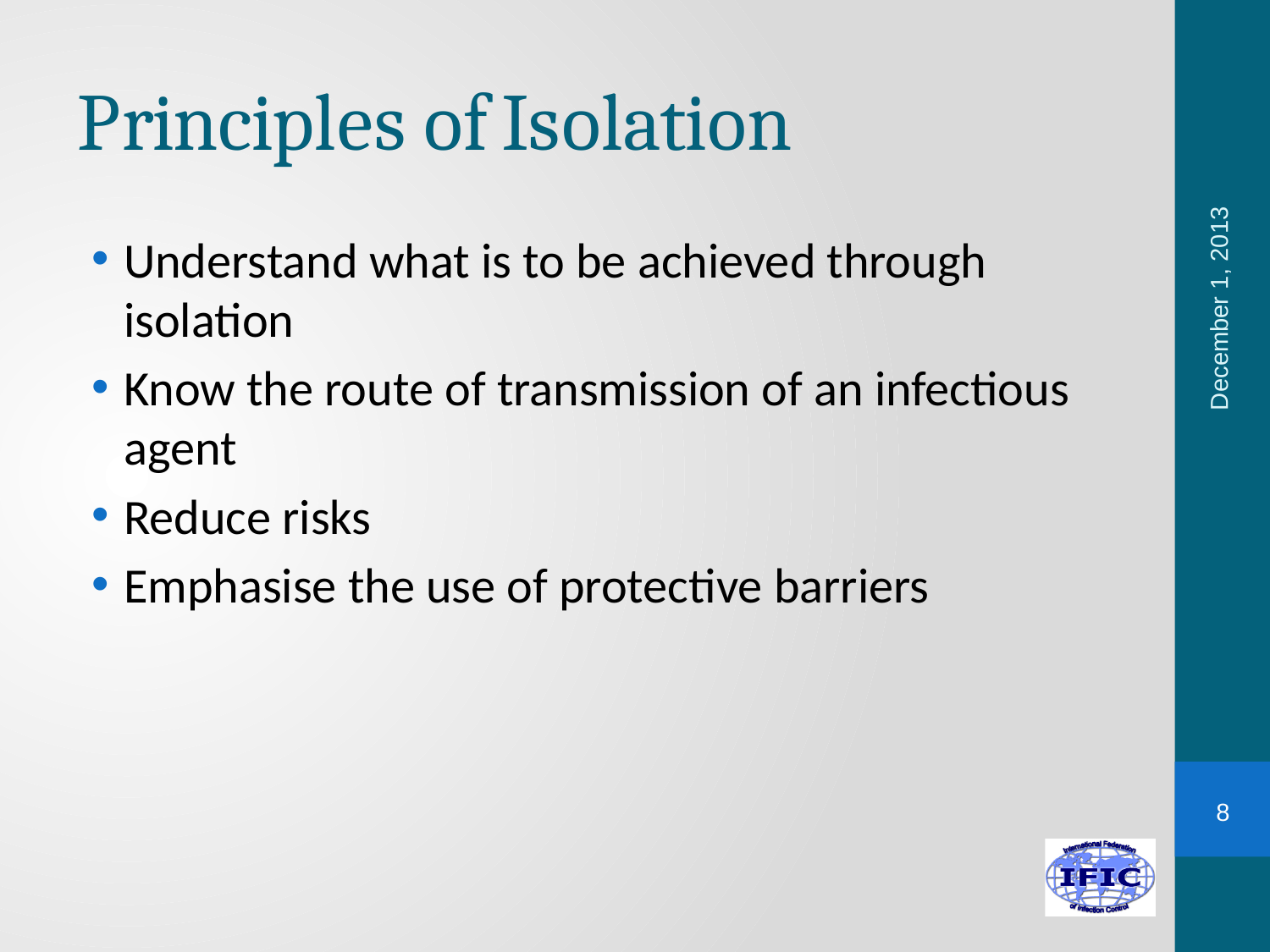

# Principles of Isolation
Understand what is to be achieved through isolation
Know the route of transmission of an infectious agent
Reduce risks
Emphasise the use of protective barriers
December 1, 2013
8